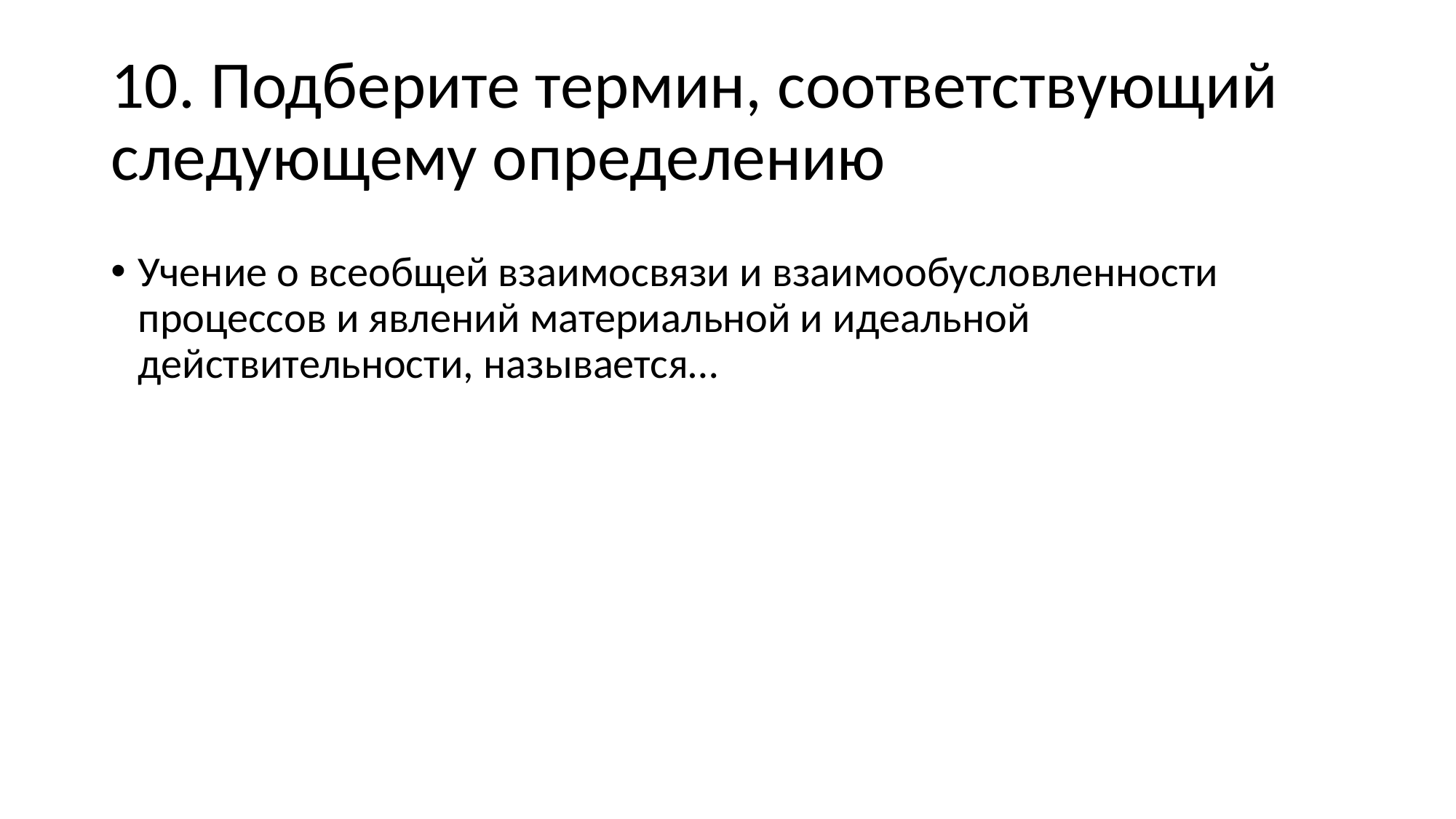

# 10. Подберите термин, соответствующий следующему определению
Учение о всеобщей взаимосвязи и взаимообусловленности процессов и явлений материальной и идеальной действительности, называется…